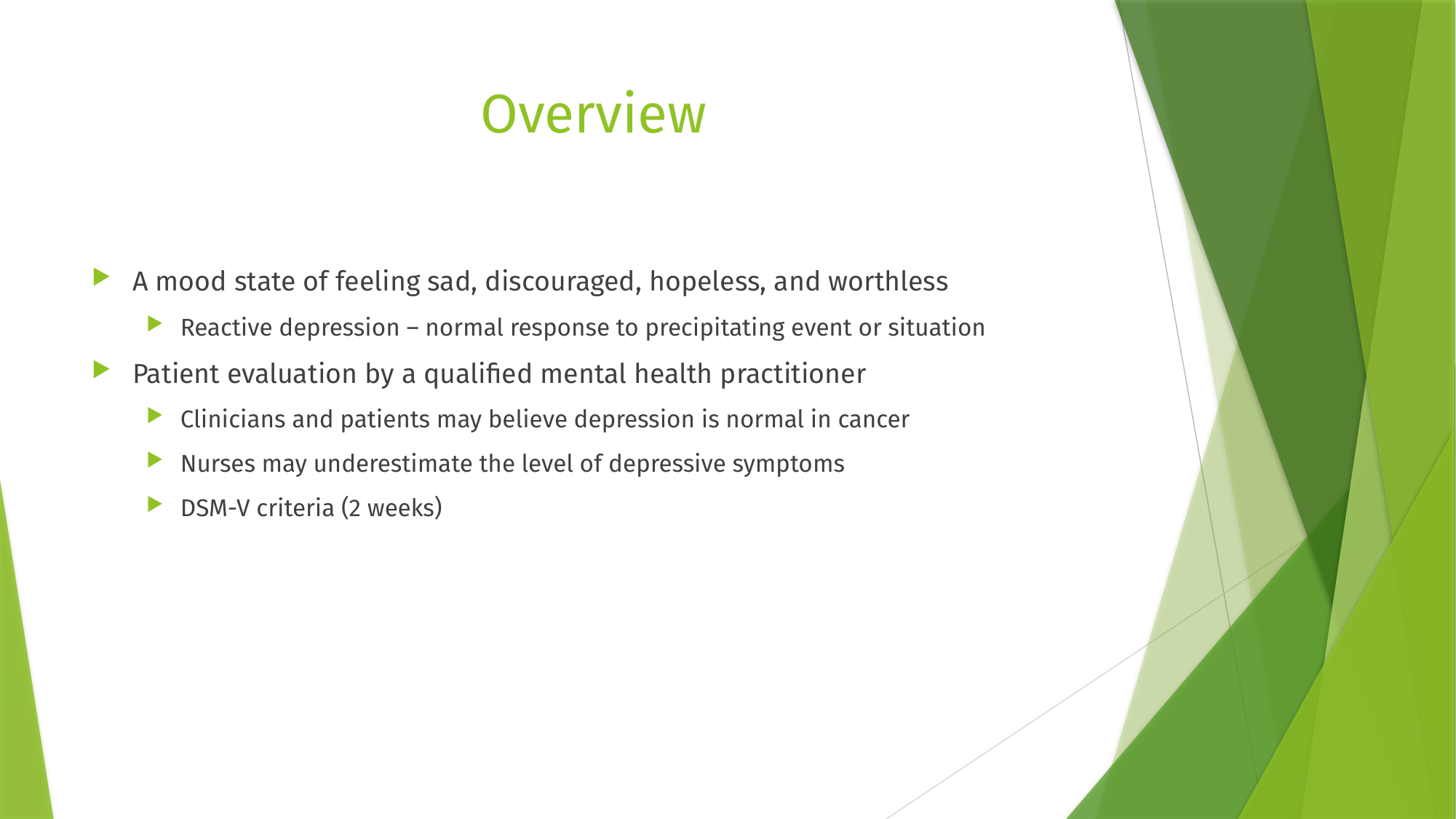

# Overview
A mood state of feeling sad, discouraged, hopeless, and worthless
Reactive depression – normal response to precipitating event or situation
Patient evaluation by a qualified mental health practitioner
Clinicians and patients may believe depression is normal in cancer
Nurses may underestimate the level of depressive symptoms
DSM-V criteria (2 weeks)